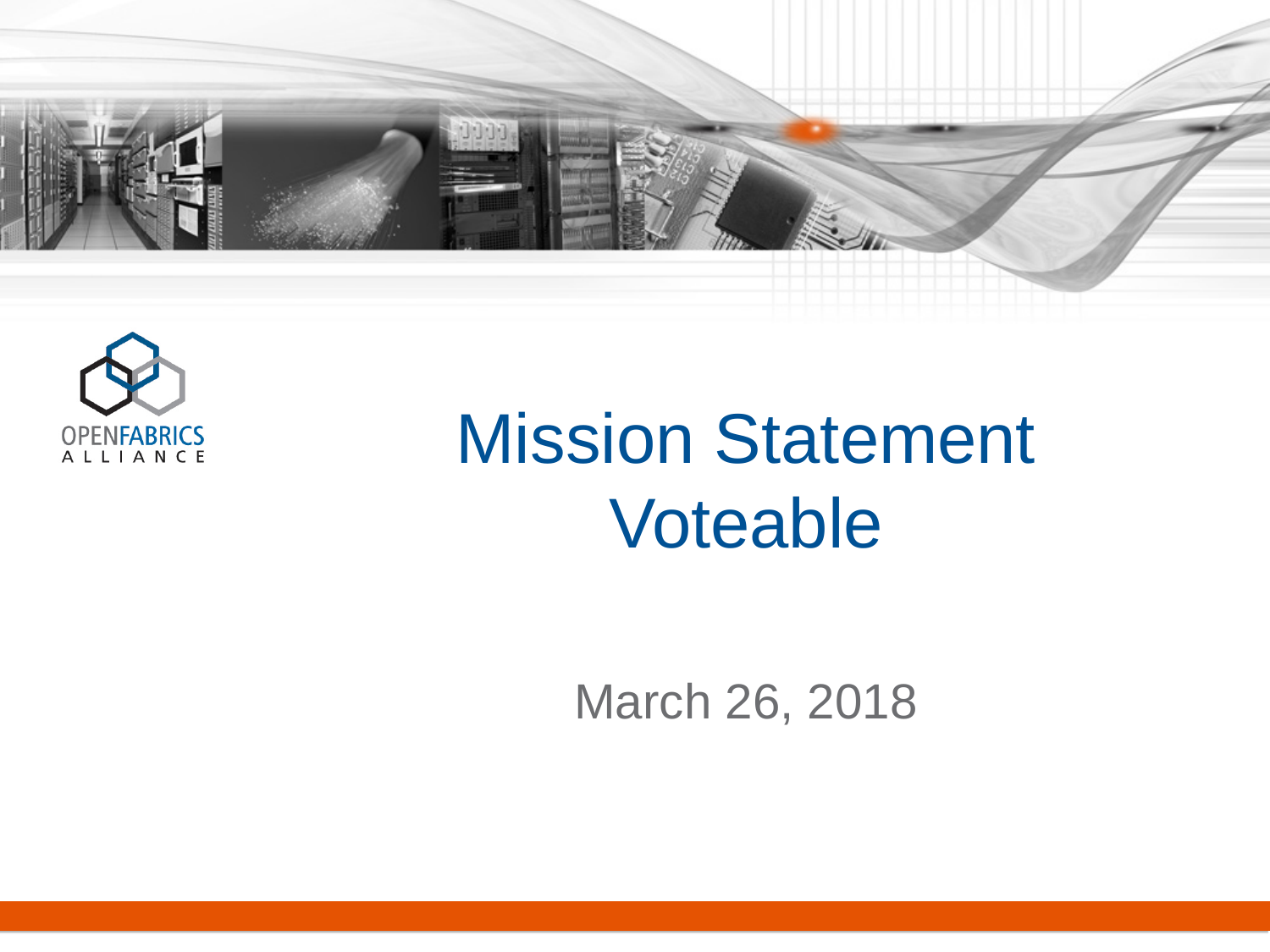

# Mission Statement Voteable
March 26, 2018